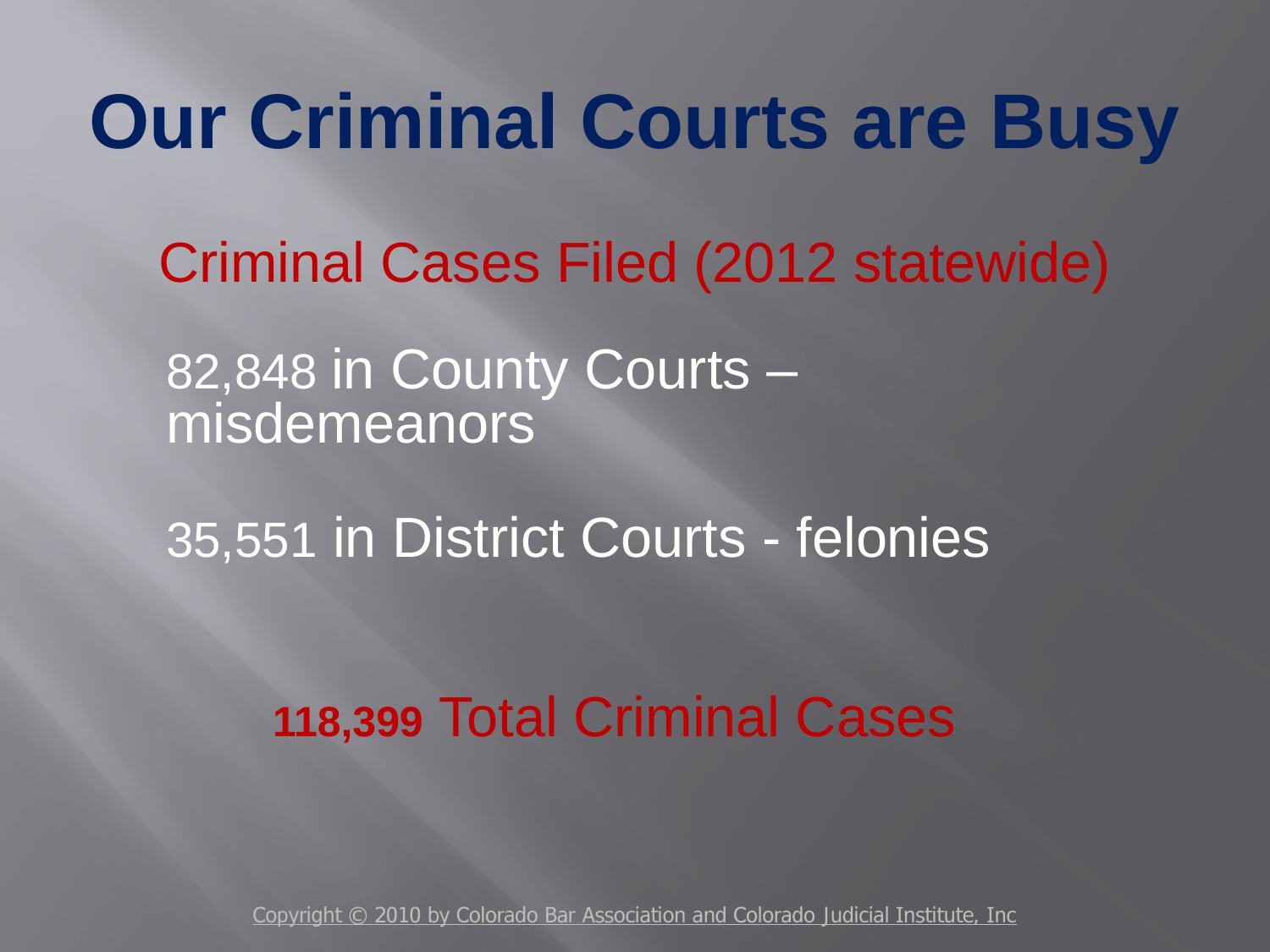

# Our Criminal Courts are Busy
Criminal Cases Filed (2012 statewide)

	82,848 in County Courts – misdemeanors

	35,551 in District Courts - felonies

	         118,399 Total Criminal Cases
Copyright © 2010 by Colorado Bar Association and Colorado Judicial Institute, Inc